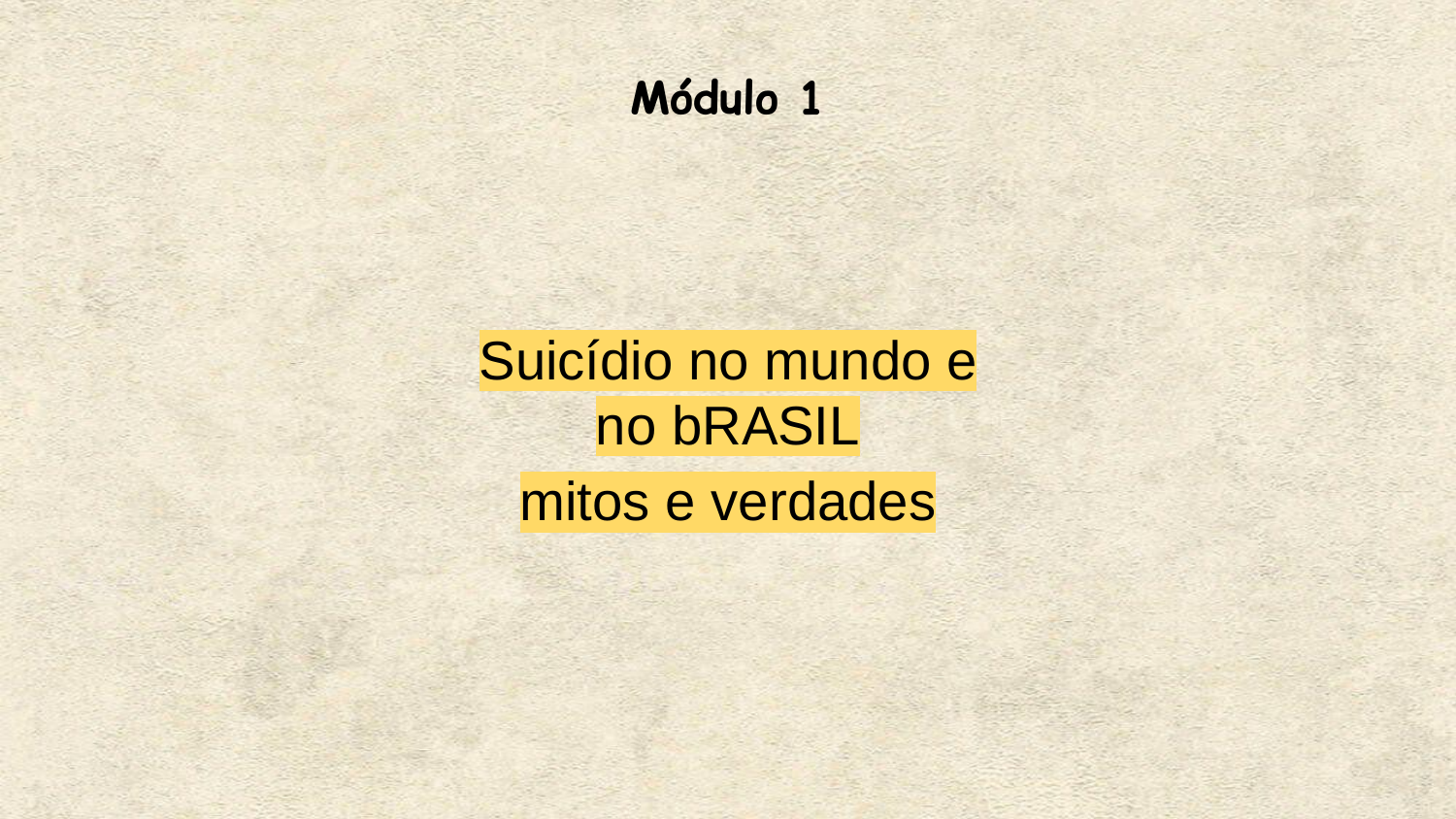

Módulo 1

Suicídio no mundo e no bRASIL
mitos e verdades